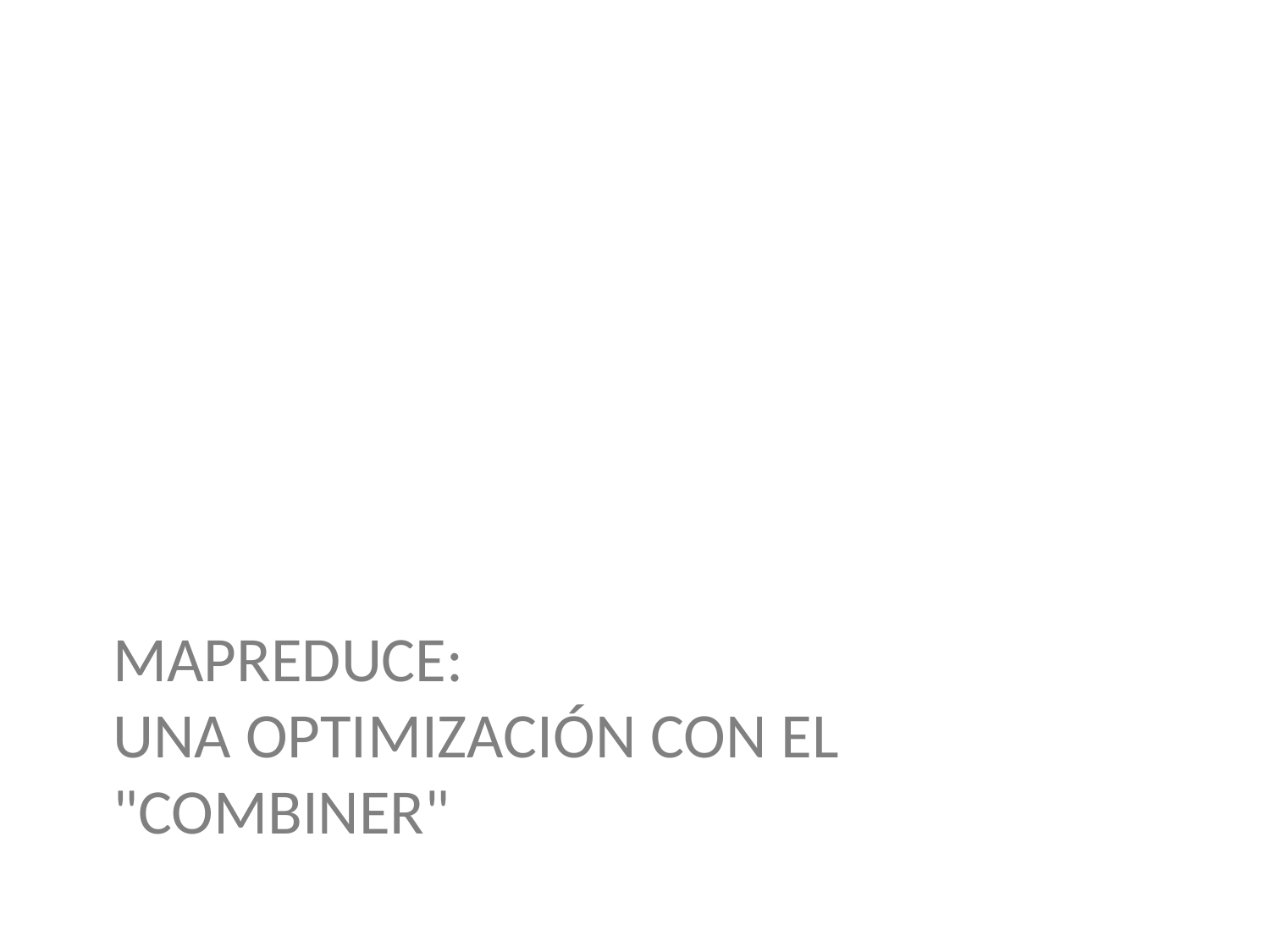

# MapReduce: Una optimización con el "combiner"